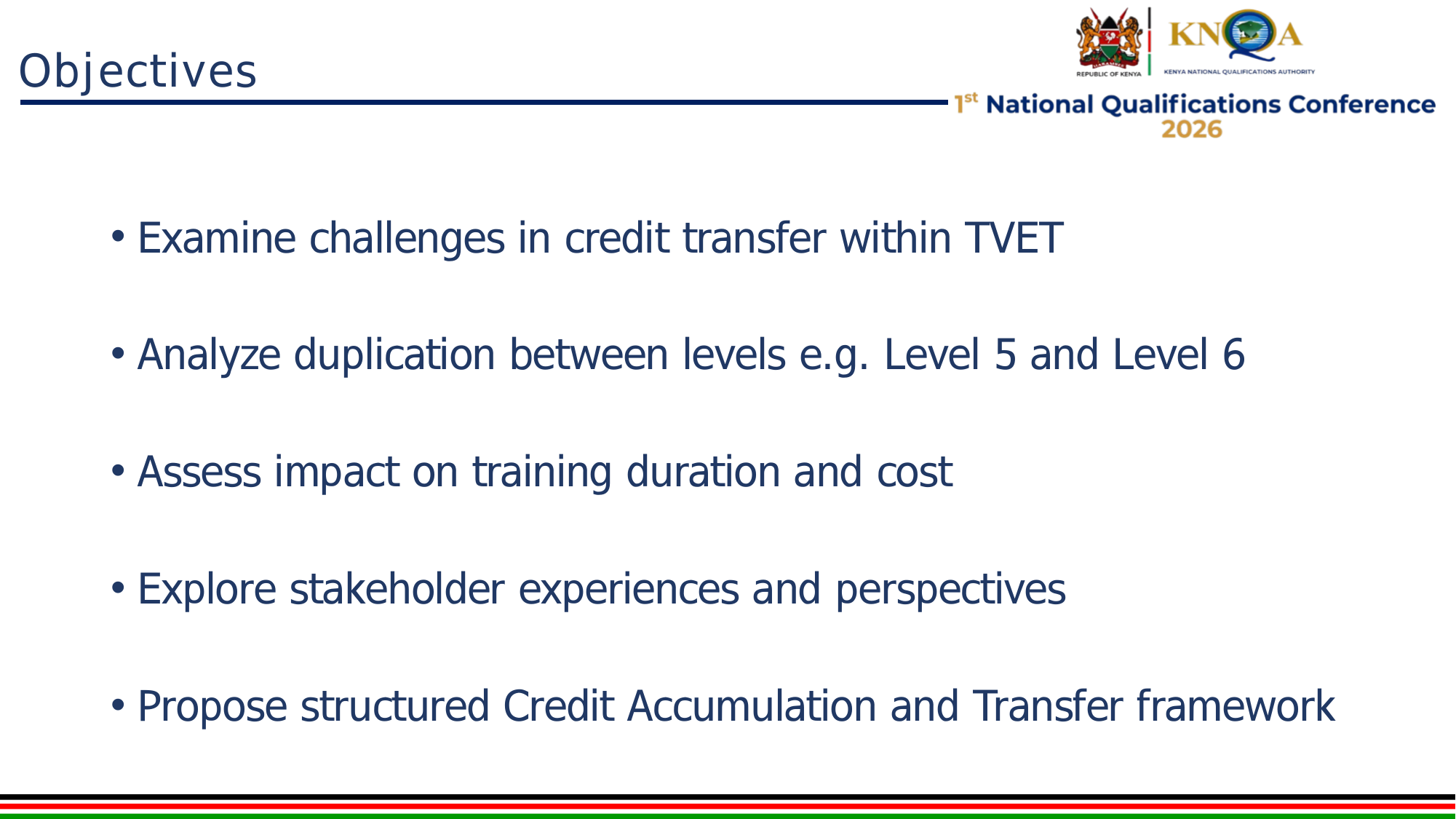

# Objectives
Examine challenges in credit transfer within TVET
Analyze duplication between levels e.g. Level 5 and Level 6
Assess impact on training duration and cost
Explore stakeholder experiences and perspectives
Propose structured Credit Accumulation and Transfer framework